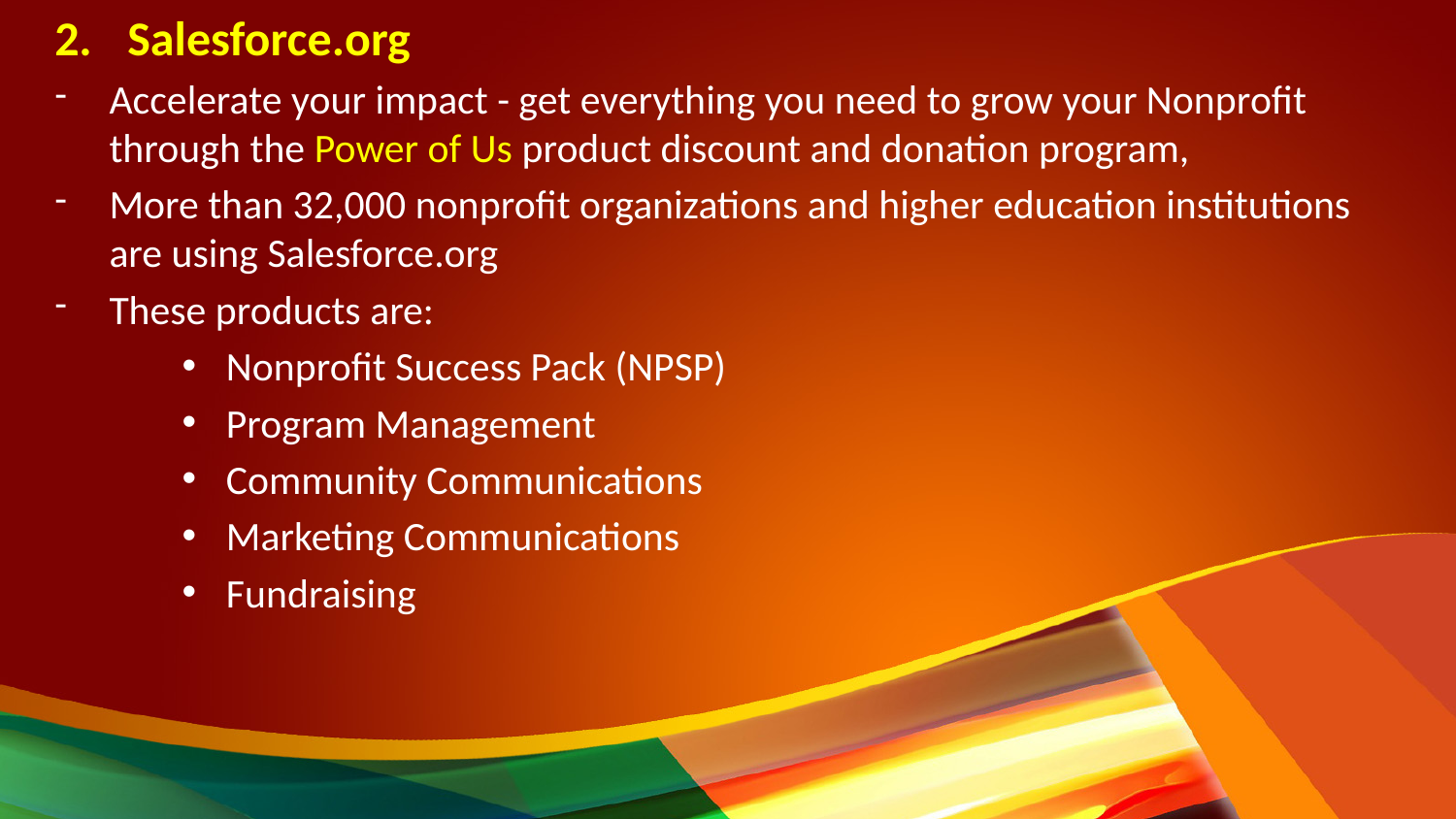

Salesforce.org
Accelerate your impact - get everything you need to grow your Nonprofit through the Power of Us product discount and donation program,
More than 32,000 nonprofit organizations and higher education institutions are using Salesforce.org
These products are:
Nonprofit Success Pack (NPSP)
Program Management
Community Communications
Marketing Communications
Fundraising